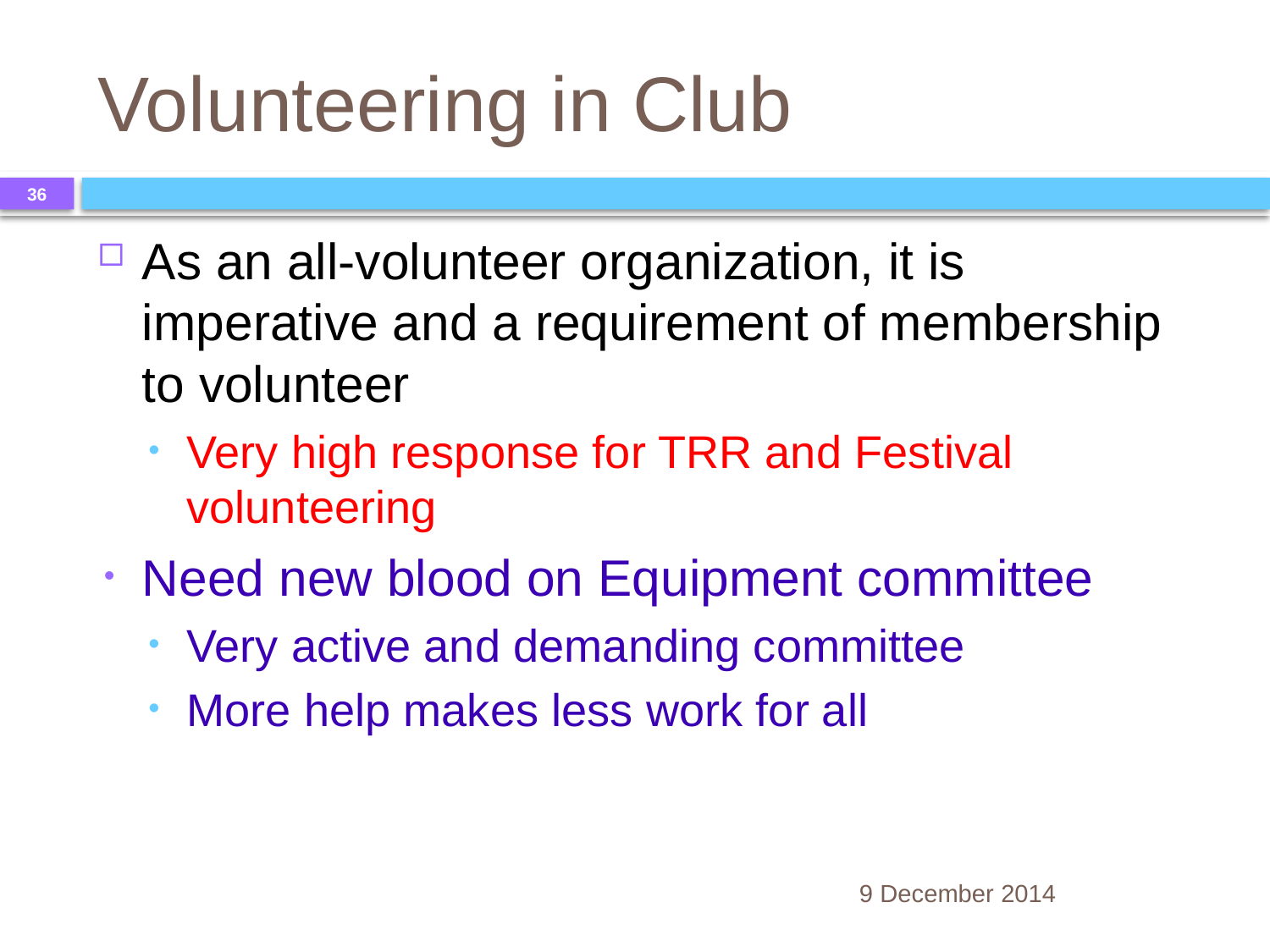

# Volunteering in Club
36
As an all-volunteer organization, it is imperative and a requirement of membership to volunteer
Very high response for TRR and Festival volunteering
Need new blood on Equipment committee
Very active and demanding committee
More help makes less work for all

9 December 2014